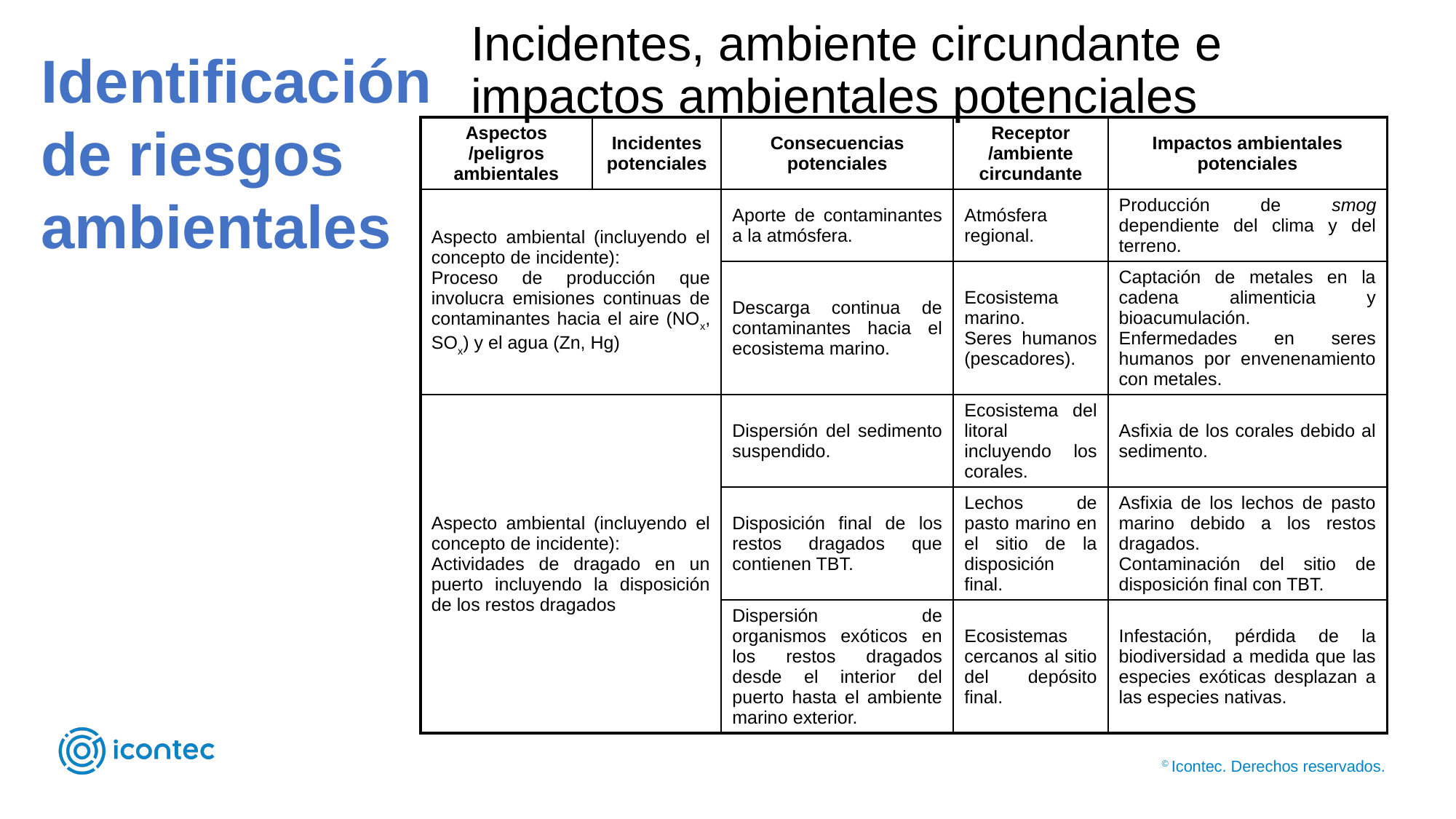

Incidentes, ambiente circundante e impactos ambientales potenciales
Identificación de riesgos  ambientales
| Aspectos /peligros ambientales | Incidentes potenciales | Consecuencias potenciales | Receptor /ambiente circundante | Impactos ambientales potenciales |
| --- | --- | --- | --- | --- |
| Aspecto ambiental (incluyendo el concepto de incidente): Proceso de producción que involucra emisiones continuas de contaminantes hacia el aire (NOx, SOx) y el agua (Zn, Hg) |  | Aporte de contaminantes a la atmósfera. | Atmósfera regional. | Producción de smog dependiente del clima y del terreno. |
|  |  | Descarga continua de contaminantes hacia el ecosistema marino. | Ecosistema marino. Seres humanos (pescadores). | Captación de metales en la cadena alimenticia y bioacumulación. Enfermedades en seres humanos por envenenamiento con metales. |
| Aspecto ambiental (incluyendo el concepto de incidente): Actividades de dragado en un puerto incluyendo la disposición de los restos dragados |  | Dispersión del sedimento suspendido. | Ecosistema del litoral incluyendo los corales. | Asfixia de los corales debido al sedimento. |
|  |  | Disposición final de los restos dragados que contienen TBT. | Lechos de pasto marino en el sitio de la disposición final. | Asfixia de los lechos de pasto marino debido a los restos dragados. Contaminación del sitio de disposición final con TBT. |
|  |  | Dispersión de organismos exóticos en los restos dragados desde el interior del puerto hasta el ambiente marino exterior. | Ecosistemas cercanos al sitio del depósito final. | Infestación, pérdida de la biodiversidad a medida que las especies exóticas desplazan a las especies nativas. |